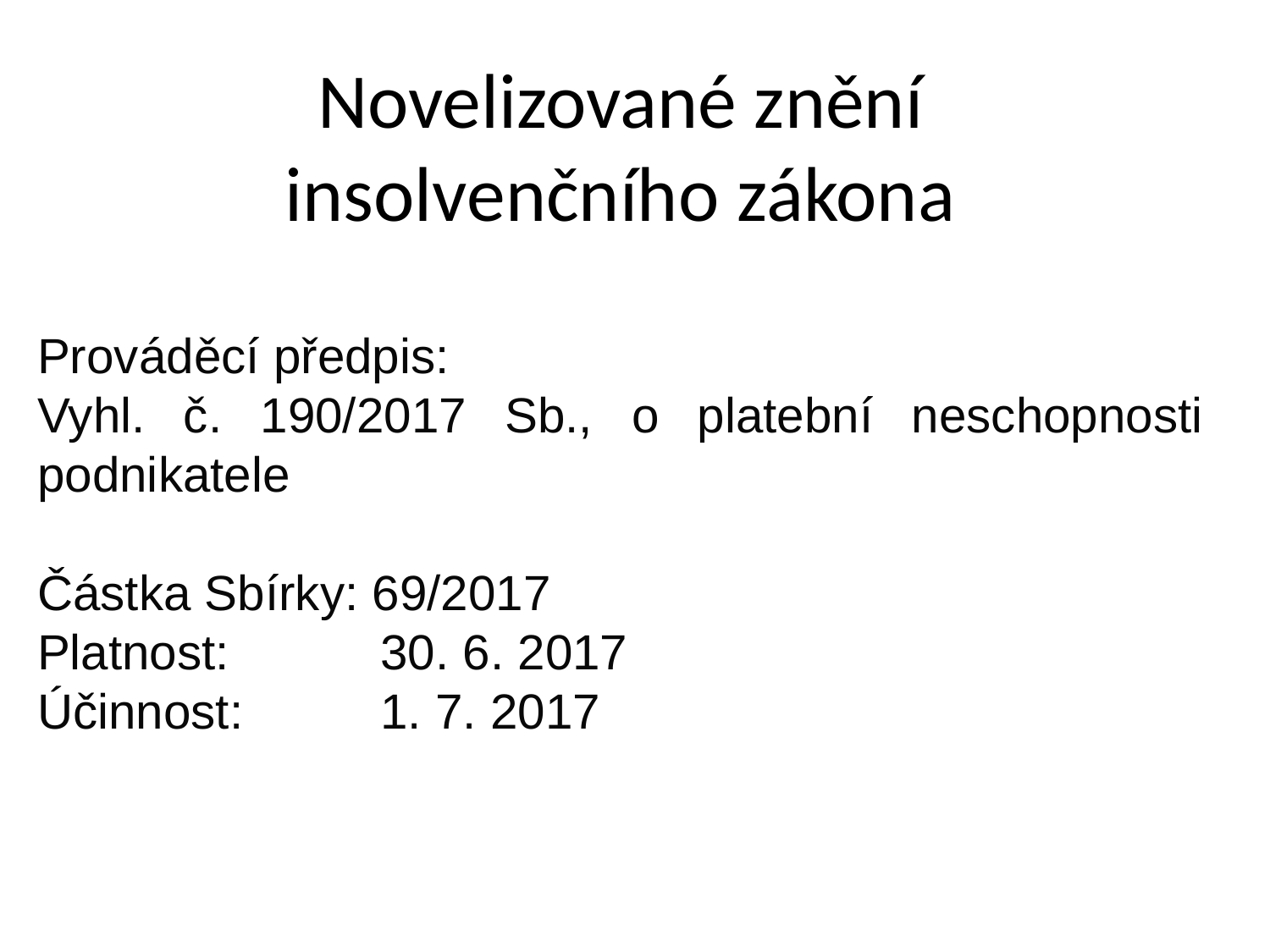

Novelizované znění insolvenčního zákona
Prováděcí předpis:
Vyhl. č. 190/2017 Sb., o platební neschopnosti podnikatele

Částka Sbírky: 69/2017
Platnost:           30. 6. 2017
Účinnost:          1. 7. 2017